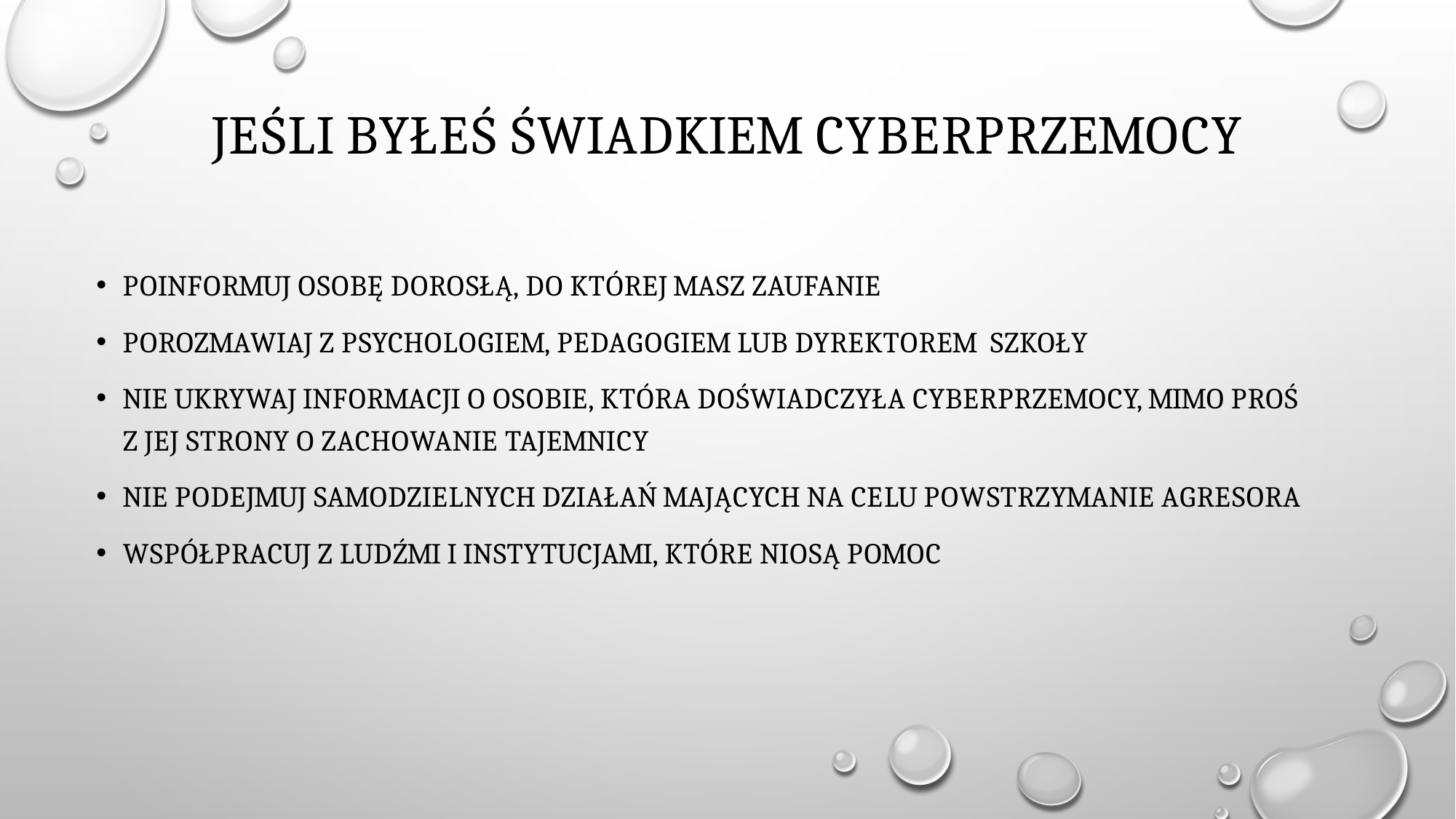

# Jeśli byłeś świadkiem cyberprzemocy

Poinformuj osobę dorosłą, do której masz zaufanie
Porozmawiaj z psychologiem, pedagogiem lub dyrektorem  szkoły
Nie ukrywaj informacji o osobie, która doświadczyła cyberprzemocy, mimo proś z jej strony o zachowanie tajemnicy
Nie podejmuj samodzielnych działań mających na celu powstrzymanie agresora
Współpracuj z ludźmi i instytucjami, które niosą pomoc